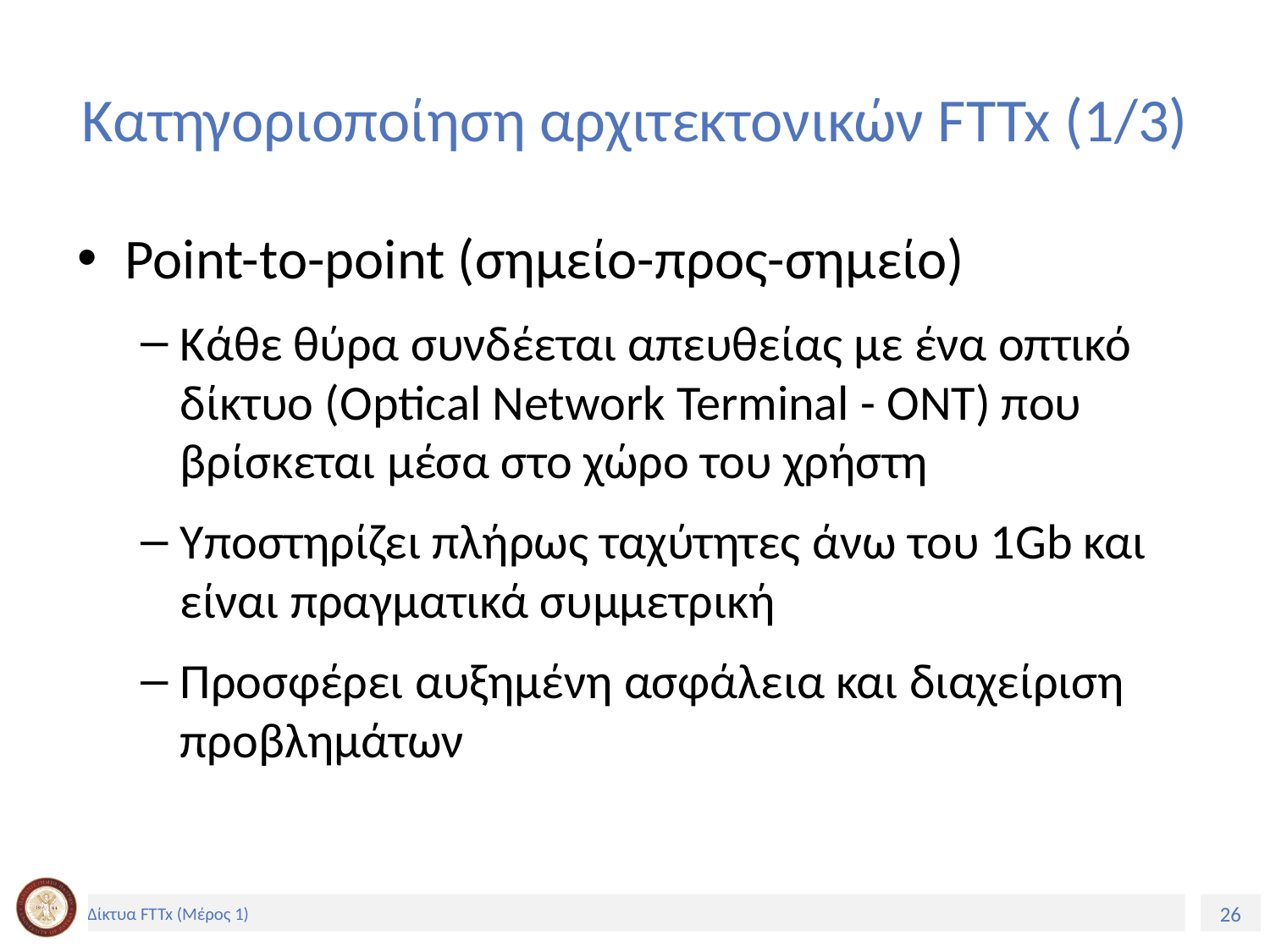

# Κατηγοριοποίηση αρχιτεκτονικών FTTx (1/3)
Point-to-point (σημείο-προς-σημείο)
Κάθε θύρα συνδέεται απευθείας με ένα οπτικό δίκτυο (Optical Network Terminal - ONT) που βρίσκεται μέσα στο χώρο του χρήστη
Υποστηρίζει πλήρως ταχύτητες άνω του 1Gb και είναι πραγματικά συμμετρική
Προσφέρει αυξημένη ασφάλεια και διαχείριση προβλημάτων